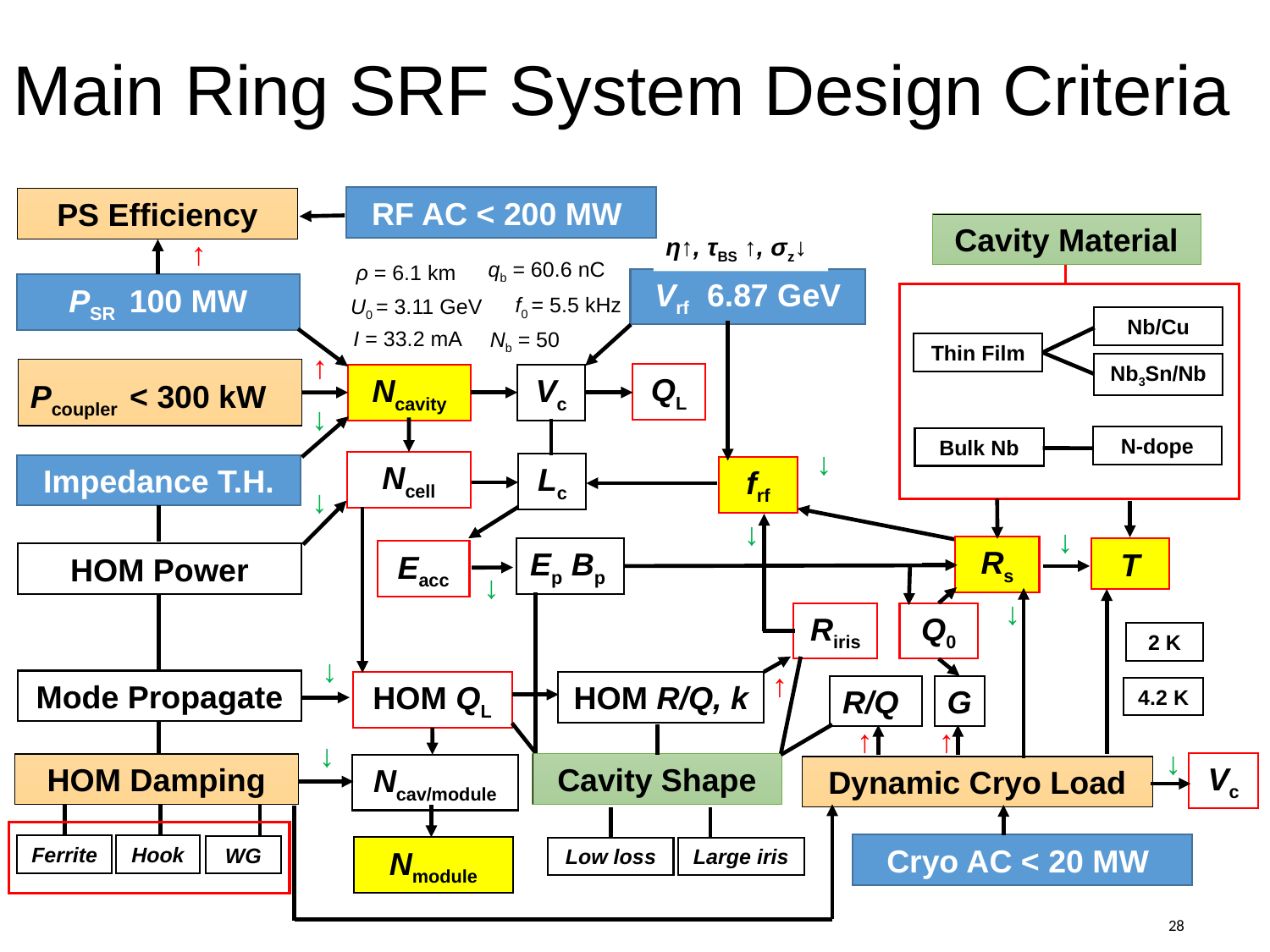

# Main Ring SRF System Design Criteria
RF AC < 200 MW
PS Efficiency
Cavity Material
η↑, τBS ↑, σz↓
↑
qb = 60.6 nC
ρ = 6.1 km
Vrf  6.87 GeV
PSR  100 MW

f0 = 5.5 kHz
U0 = 3.11 GeV
Nb/Cu
I = 33.2 mA
Nb = 50
Thin Film
↑
Nb3Sn/Nb
Pcoupler < 300 kW
QL
Ncavity
Vc
↓
N-dope
Bulk Nb
↓
Ncell
Impedance T.H.
Lc
frf
↓
↓
↓
T
Rs
Ep Bp
HOM Power
Eacc
↓
↓
Riris
Q0
2 K
↓
↑
Mode Propagate
HOM QL
HOM R/Q, k
R/Q
G
4.2 K
↑
↑
↓
↓
Cavity Shape
HOM Damping
Vc
Ncav/module
Dynamic Cryo Load

Cryo AC < 20 MW
Ferrite
Hook
WG
Nmodule
Low loss
Large iris
28